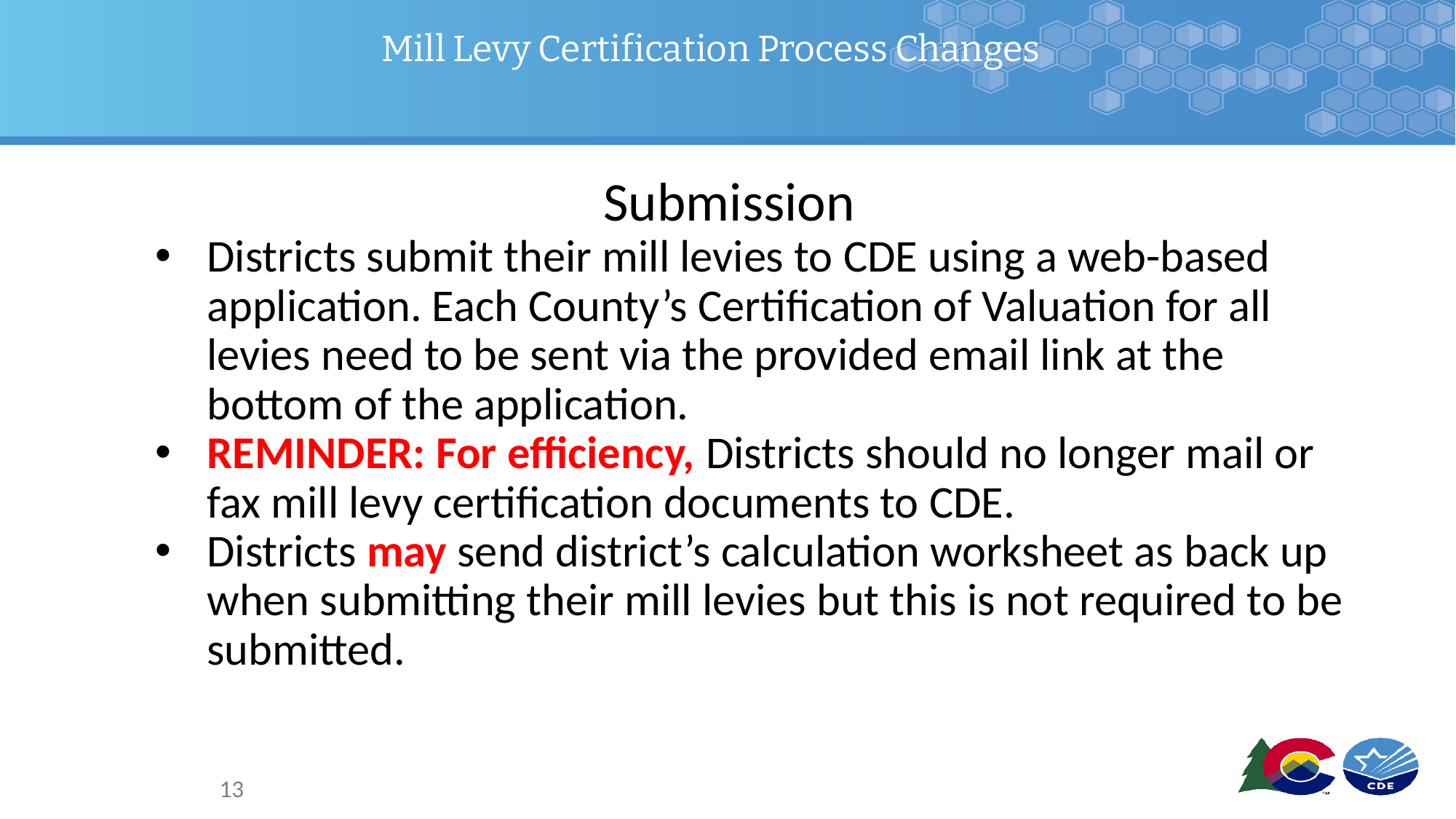

# Mill Levy Certification Process Changes
Submission
Districts submit their mill levies to CDE using a web-based application. Each County’s Certification of Valuation for all levies need to be sent via the provided email link at the bottom of the application.
REMINDER: For efficiency, Districts should no longer mail or fax mill levy certification documents to CDE.
Districts may send district’s calculation worksheet as back up when submitting their mill levies but this is not required to be submitted.
13